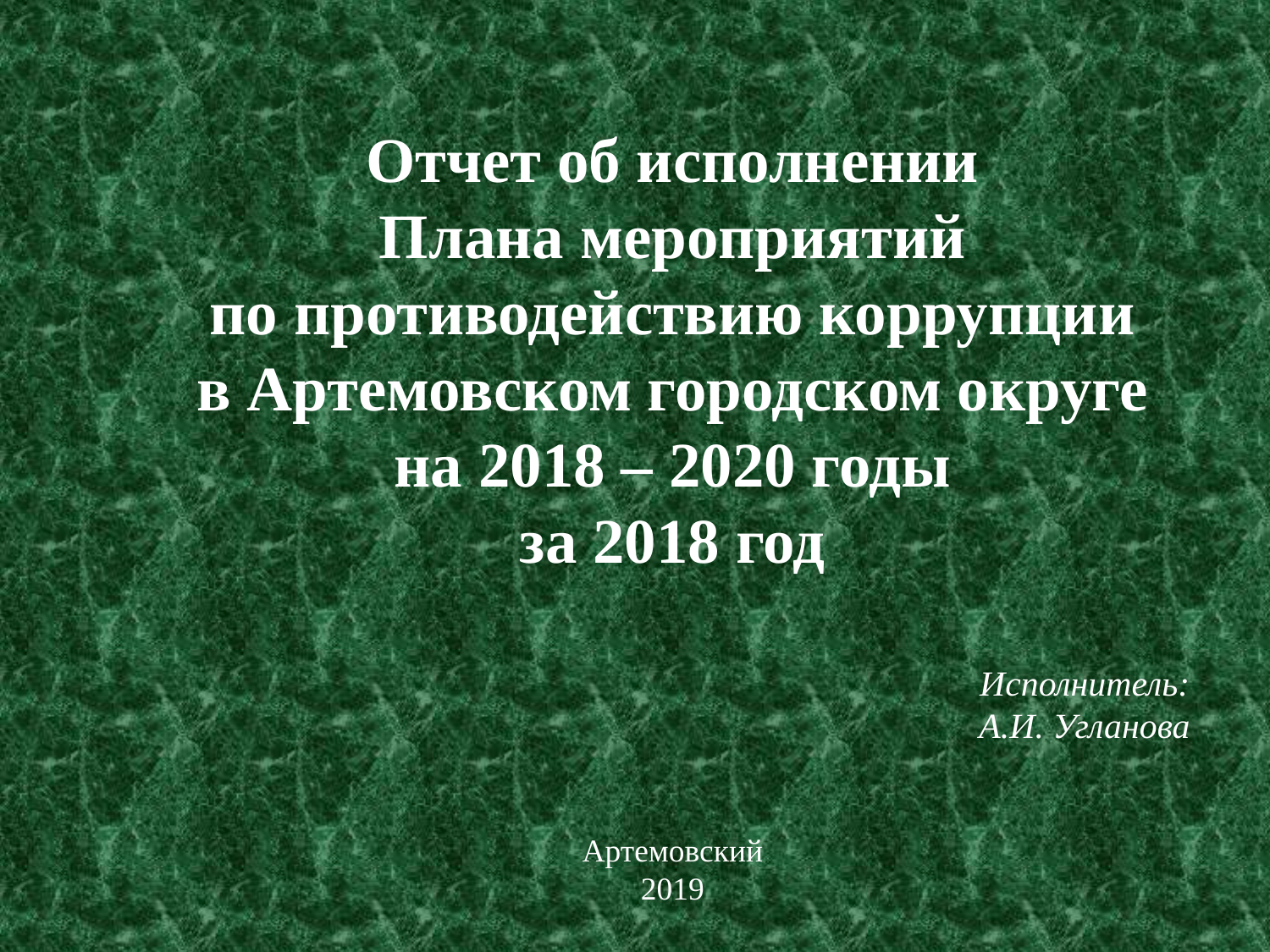

Отчет об исполнении
Плана мероприятий
по противодействию коррупции
в Артемовском городском округе
на 2018 – 2020 годы
за 2018 год

Исполнитель:
А.И. Угланова

Артемовский
2019